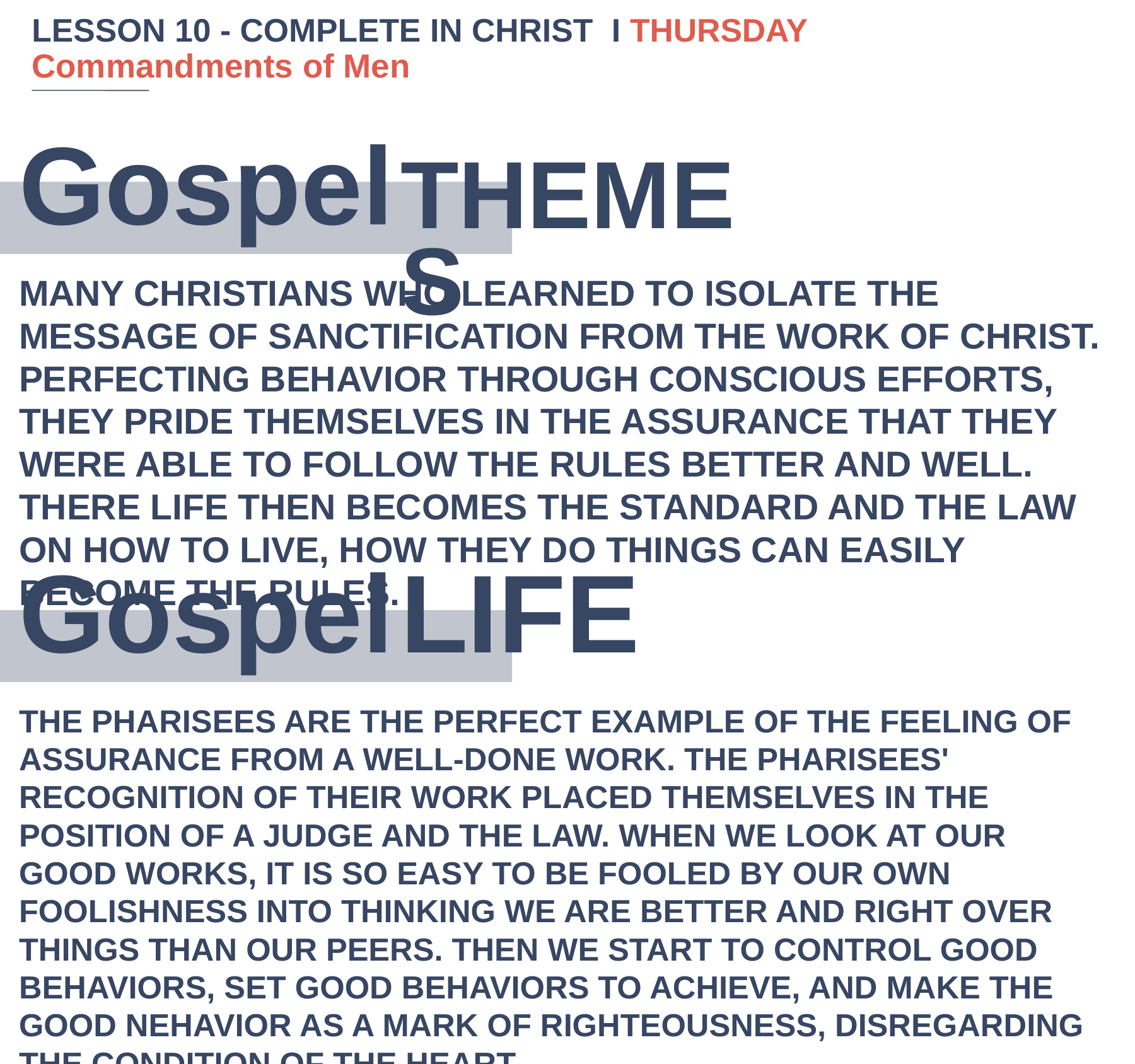

LESSON 10 - COMPLETE IN CHRIST  I THURSDAY
Commandments of Men

Gospel
THEMES

MANY CHRISTIANS WHO LEARNED TO ISOLATE THE MESSAGE OF SANCTIFICATION FROM THE WORK OF CHRIST. PERFECTING BEHAVIOR THROUGH CONSCIOUS EFFORTS, THEY PRIDE THEMSELVES IN THE ASSURANCE THAT THEY WERE ABLE TO FOLLOW THE RULES BETTER AND WELL. THERE LIFE THEN BECOMES THE STANDARD AND THE LAW ON HOW TO LIVE, HOW THEY DO THINGS CAN EASILY BECOME THE RULES.
Gospel
LIFE

THE PHARISEES ARE THE PERFECT EXAMPLE OF THE FEELING OF ASSURANCE FROM A WELL-DONE WORK. THE PHARISEES' RECOGNITION OF THEIR WORK PLACED THEMSELVES IN THE POSITION OF A JUDGE AND THE LAW. WHEN WE LOOK AT OUR GOOD WORKS, IT IS SO EASY TO BE FOOLED BY OUR OWN FOOLISHNESS INTO THINKING WE ARE BETTER AND RIGHT OVER THINGS THAN OUR PEERS. THEN WE START TO CONTROL GOOD BEHAVIORS, SET GOOD BEHAVIORS TO ACHIEVE, AND MAKE THE GOOD NEHAVIOR AS A MARK OF RIGHTEOUSNESS, DISREGARDING THE CONDITION OF THE HEART.